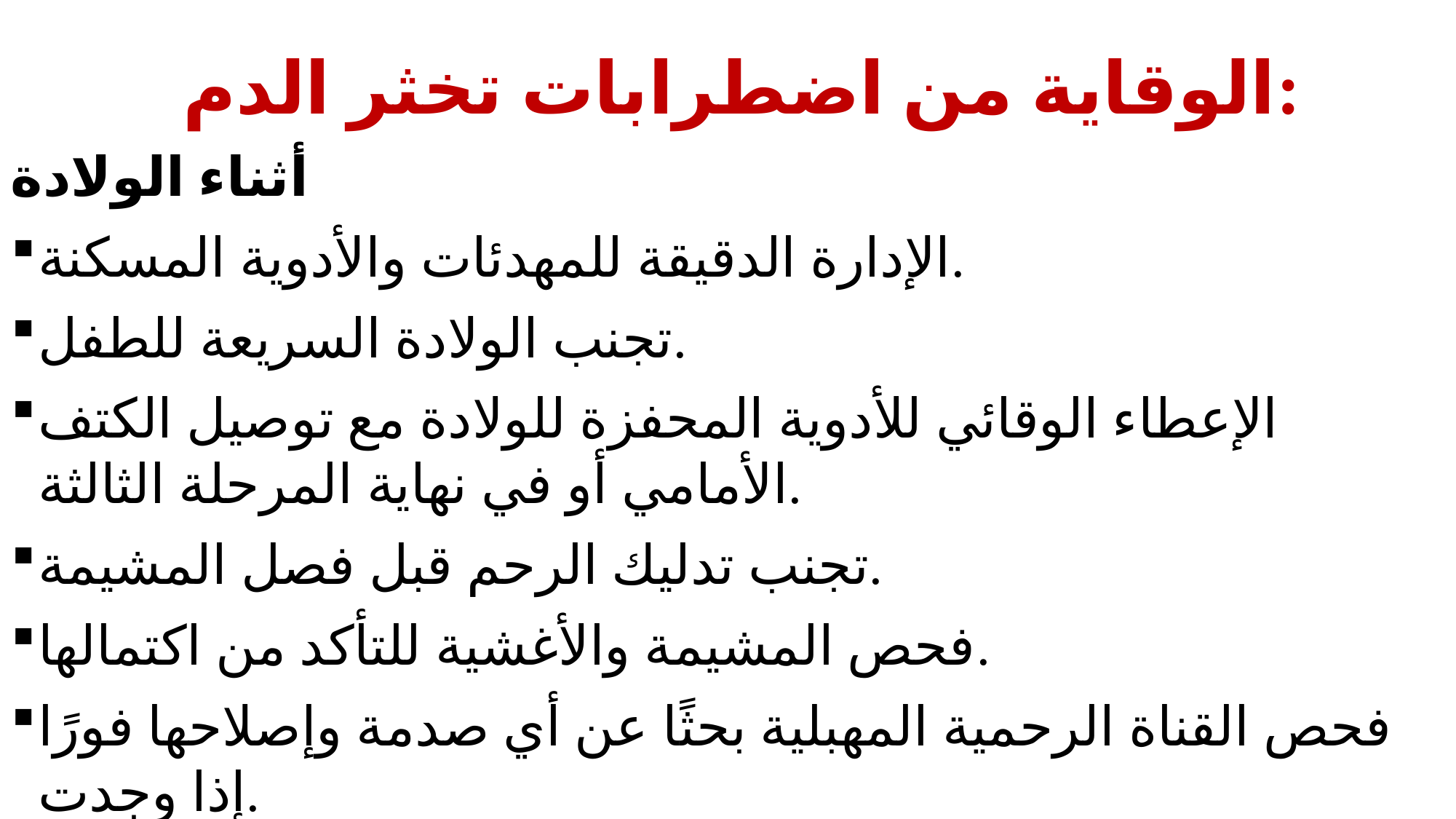

# الوقاية من اضطرابات تخثر الدم:
أثناء الولادة
الإدارة الدقيقة للمهدئات والأدوية المسكنة.
تجنب الولادة السريعة للطفل.
الإعطاء الوقائي للأدوية المحفزة للولادة مع توصيل الكتف الأمامي أو في نهاية المرحلة الثالثة.
تجنب تدليك الرحم قبل فصل المشيمة.
فحص المشيمة والأغشية للتأكد من اكتمالها.
فحص القناة الرحمية المهبلية بحثًا عن أي صدمة وإصلاحها فورًا إذا وجدت.